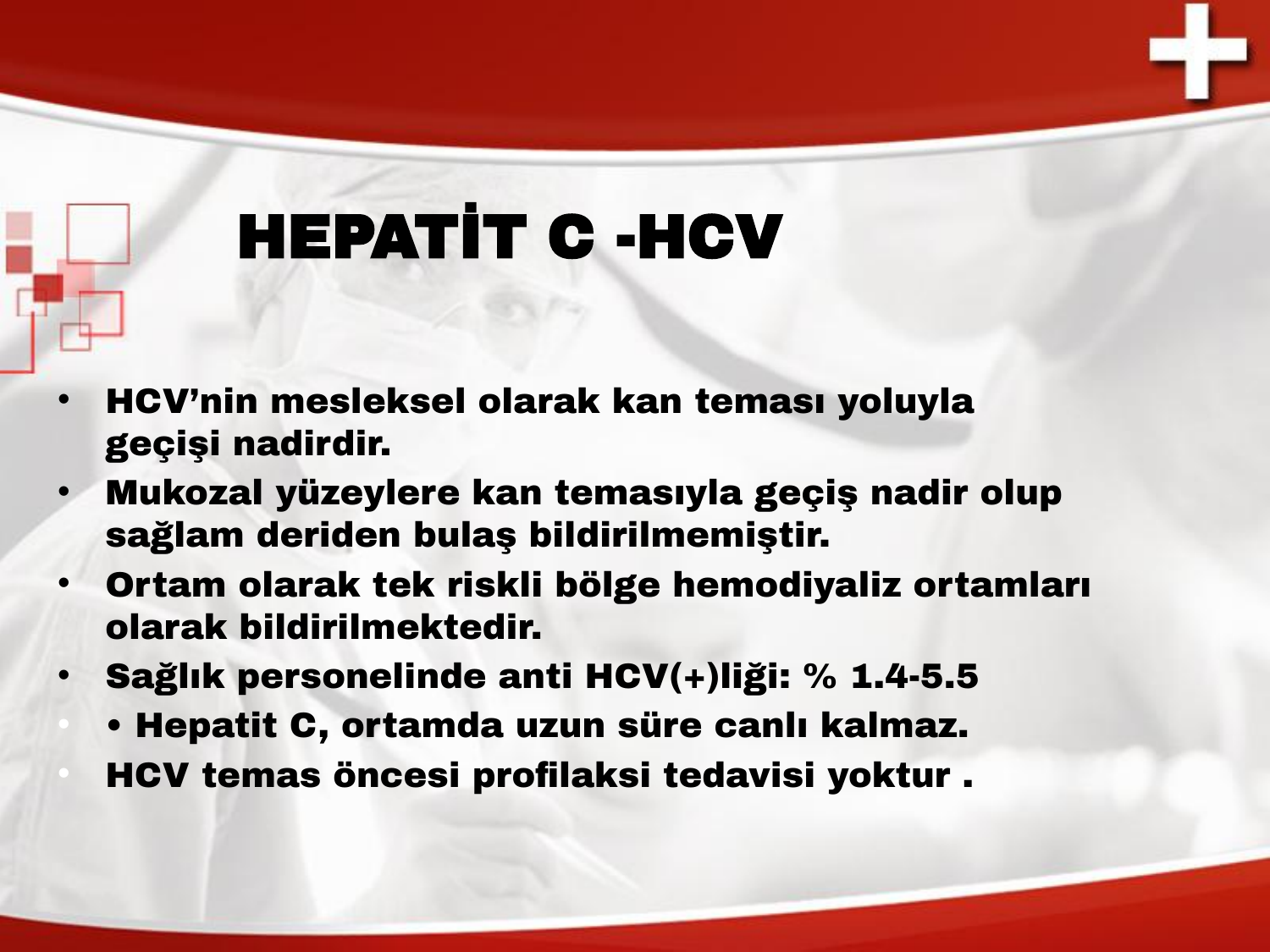

# HEPATİT C -HCV
HCV’nin mesleksel olarak kan teması yoluyla geçişi nadirdir.
Mukozal yüzeylere kan temasıyla geçiş nadir olup sağlam deriden bulaş bildirilmemiştir.
Ortam olarak tek riskli bölge hemodiyaliz ortamları olarak bildirilmektedir.
Sağlık personelinde anti HCV(+)liği: % 1.4-5.5
• Hepatit C, ortamda uzun süre canlı kalmaz.
HCV temas öncesi profilaksi tedavisi yoktur .